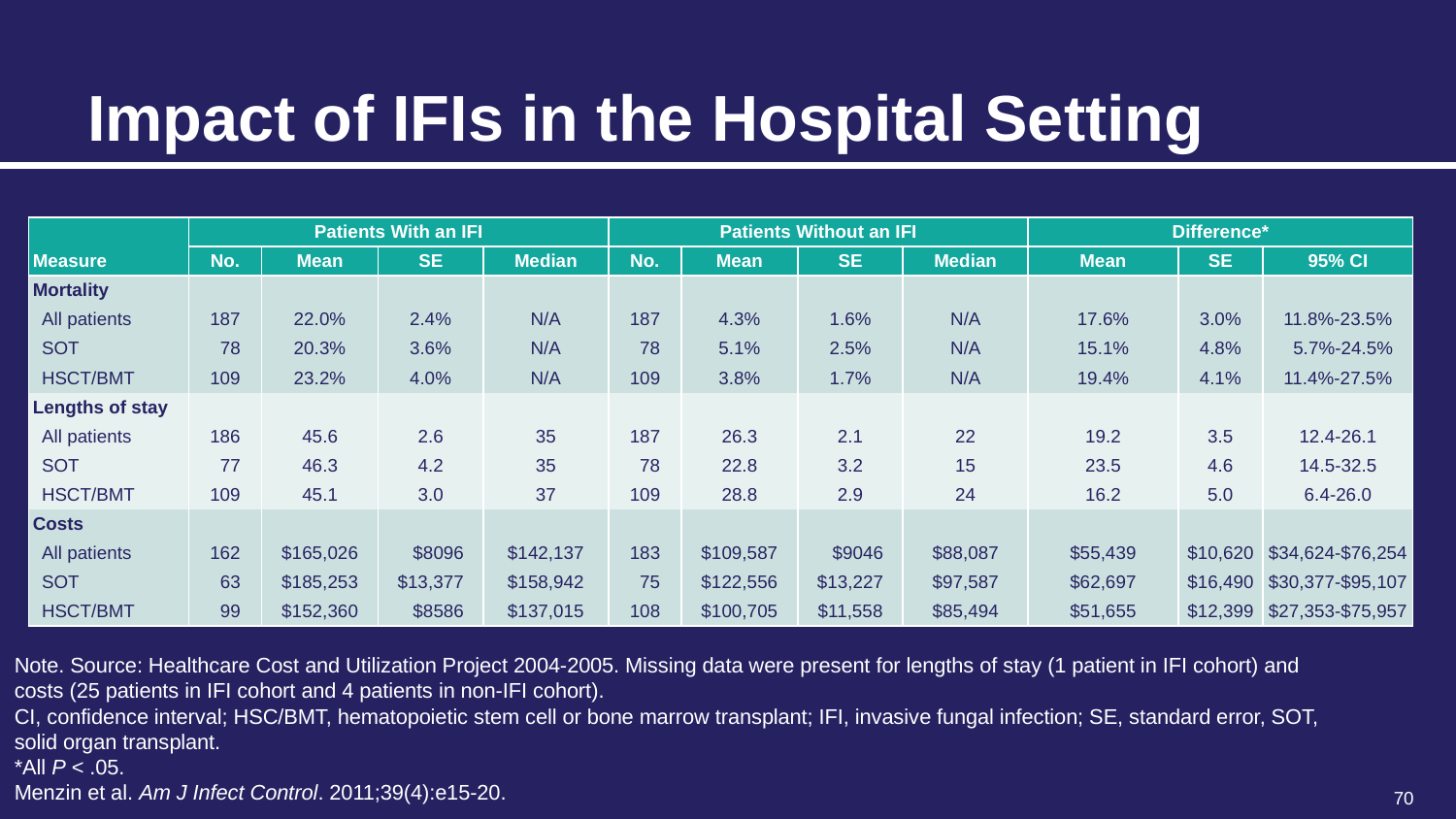

# Impact of IFIs in the Hospital Setting

|  | Patients With an IFI |  |  |  | Patients Without an IFI |  |  |  | Difference\* |  |  |
| --- | --- | --- | --- | --- | --- | --- | --- | --- | --- | --- | --- |
| Measure | No. | Mean | SE | Median | No. | Mean | SE | Median | Mean | SE | 95% CI |
| Mortality |  |  |  |  |  |  |  |  |  |  |  |
| All patients | 187 | 22.0% | 2.4% | N/A | 187 | 4.3% | 1.6% | N/A | 17.6% | 3.0% | 11.8%-23.5% |
| SOT | 78 | 20.3% | 3.6% | N/A | 78 | 5.1% | 2.5% | N/A | 15.1% | 4.8% | 5.7%-24.5% |
| HSCT/BMT | 109 | 23.2% | 4.0% | N/A | 109 | 3.8% | 1.7% | N/A | 19.4% | 4.1% | 11.4%-27.5% |
| Lengths of stay |  |  |  |  |  |  |  |  |  |  |  |
| All patients | 186 | 45.6 | 2.6 | 35 | 187 | 26.3 | 2.1 | 22 | 19.2 | 3.5 | 12.4-26.1 |
| SOT | 77 | 46.3 | 4.2 | 35 | 78 | 22.8 | 3.2 | 15 | 23.5 | 4.6 | 14.5-32.5 |
| HSCT/BMT | 109 | 45.1 | 3.0 | 37 | 109 | 28.8 | 2.9 | 24 | 16.2 | 5.0 | 6.4-26.0 |
| Costs |  |  |  |  |  |  |  |  |  |  |  |
| All patients | 162 | $165,026 | $8096 | $142,137 | 183 | $109,587 | $9046 | $88,087 | $55,439 | $10,620 | $34,624-$76,254 |
| SOT | 63 | $185,253 | $13,377 | $158,942 | 75 | $122,556 | $13,227 | $97,587 | $62,697 | $16,490 | $30,377-$95,107 |
| HSCT/BMT | 99 | $152,360 | $8586 | $137,015 | 108 | $100,705 | $11,558 | $85,494 | $51,655 | $12,399 | $27,353-$75,957 |
Note. Source: Healthcare Cost and Utilization Project 2004-2005. Missing data were present for lengths of stay (1 patient in IFI cohort) and costs (25 patients in IFI cohort and 4 patients in non-IFI cohort).
CI, confidence interval; HSC/BMT, hematopoietic stem cell or bone marrow transplant; IFI, invasive fungal infection; SE, standard error, SOT, solid organ transplant.
*All P < .05.
Menzin et al. Am J Infect Control. 2011;39(4):e15-20.
70